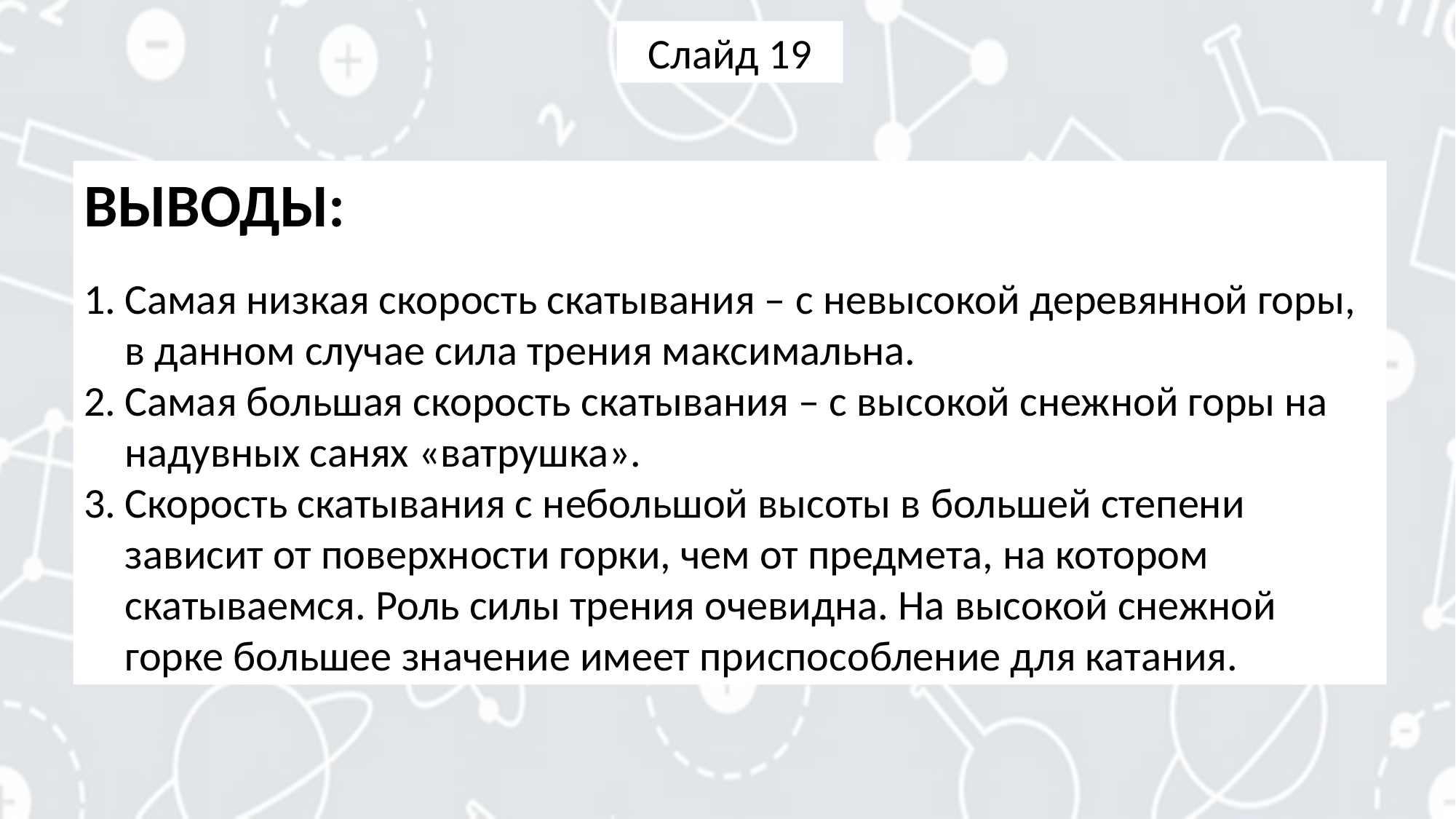

Слайд 19
ВЫВОДЫ:

Самая низкая скорость скатывания – с невысокой деревянной горы, в данном случае сила трения максимальна.
Самая большая скорость скатывания – с высокой снежной горы на надувных санях «ватрушка».
Скорость скатывания с небольшой высоты в большей степени зависит от поверхности горки, чем от предмета, на котором скатываемся. Роль силы трения очевидна. На высокой снежной горке большее значение имеет приспособление для катания.